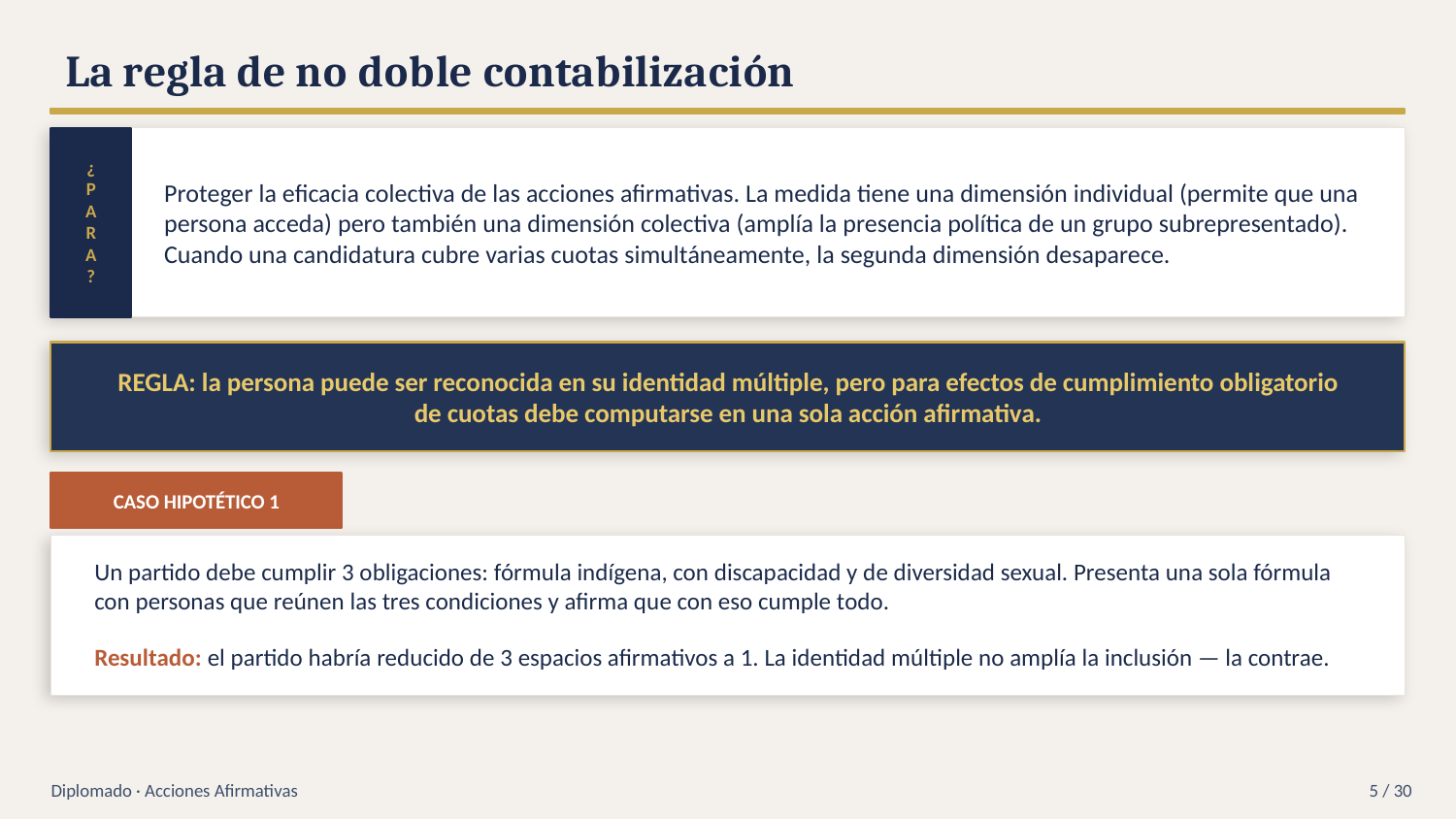

La regla de no doble contabilización

¿
P
A
R
A
?
Proteger la eficacia colectiva de las acciones afirmativas. La medida tiene una dimensión individual (permite que una persona acceda) pero también una dimensión colectiva (amplía la presencia política de un grupo subrepresentado). Cuando una candidatura cubre varias cuotas simultáneamente, la segunda dimensión desaparece.

REGLA: la persona puede ser reconocida en su identidad múltiple, pero para efectos de cumplimiento obligatorio de cuotas debe computarse en una sola acción afirmativa.

CASO HIPOTÉTICO 1

Un partido debe cumplir 3 obligaciones: fórmula indígena, con discapacidad y de diversidad sexual. Presenta una sola fórmula con personas que reúnen las tres condiciones y afirma que con eso cumple todo.
Resultado: el partido habría reducido de 3 espacios afirmativos a 1. La identidad múltiple no amplía la inclusión — la contrae.
Diplomado · Acciones Afirmativas
5 / 30